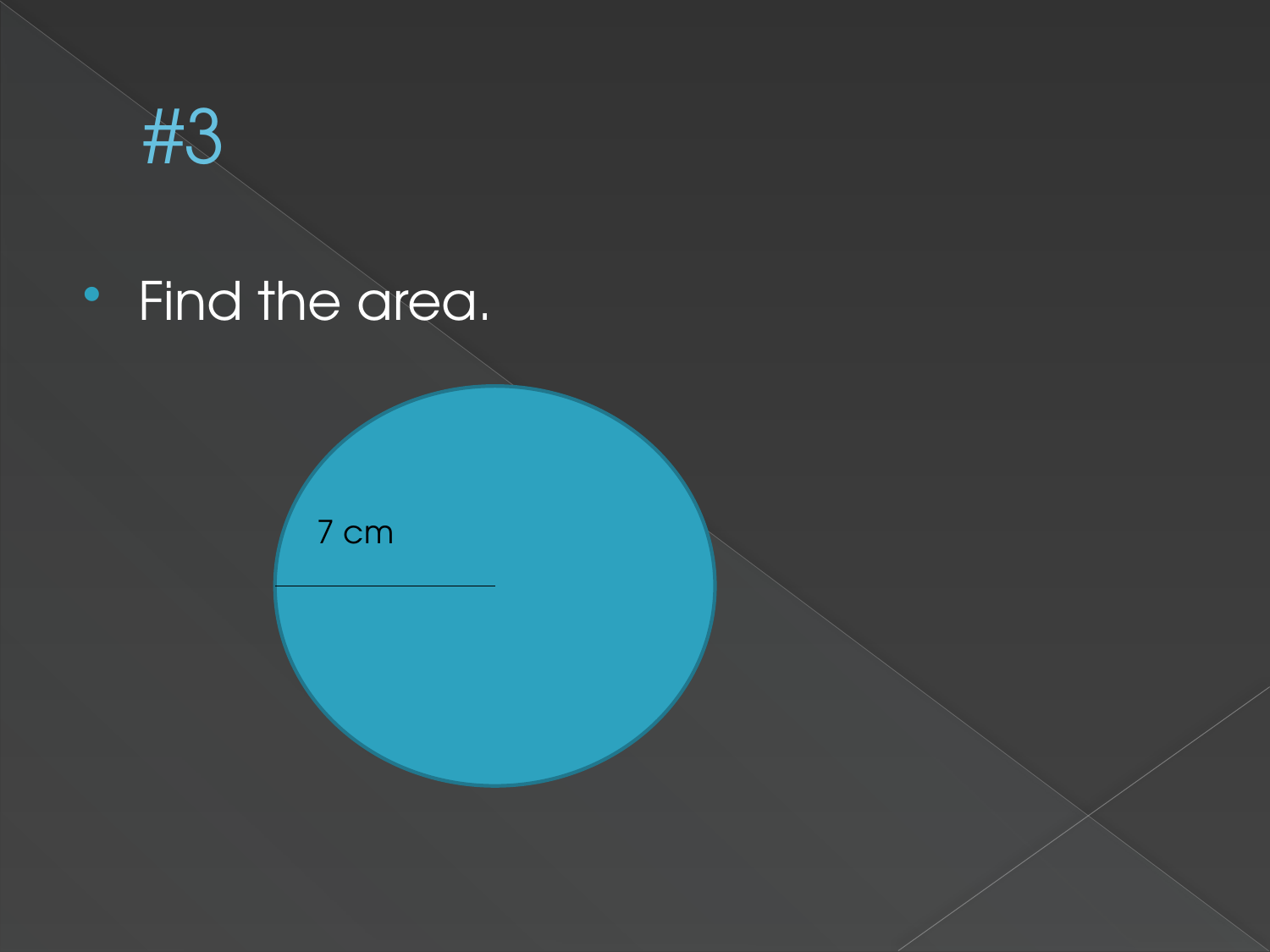

# #3
Find the area.

7 cm